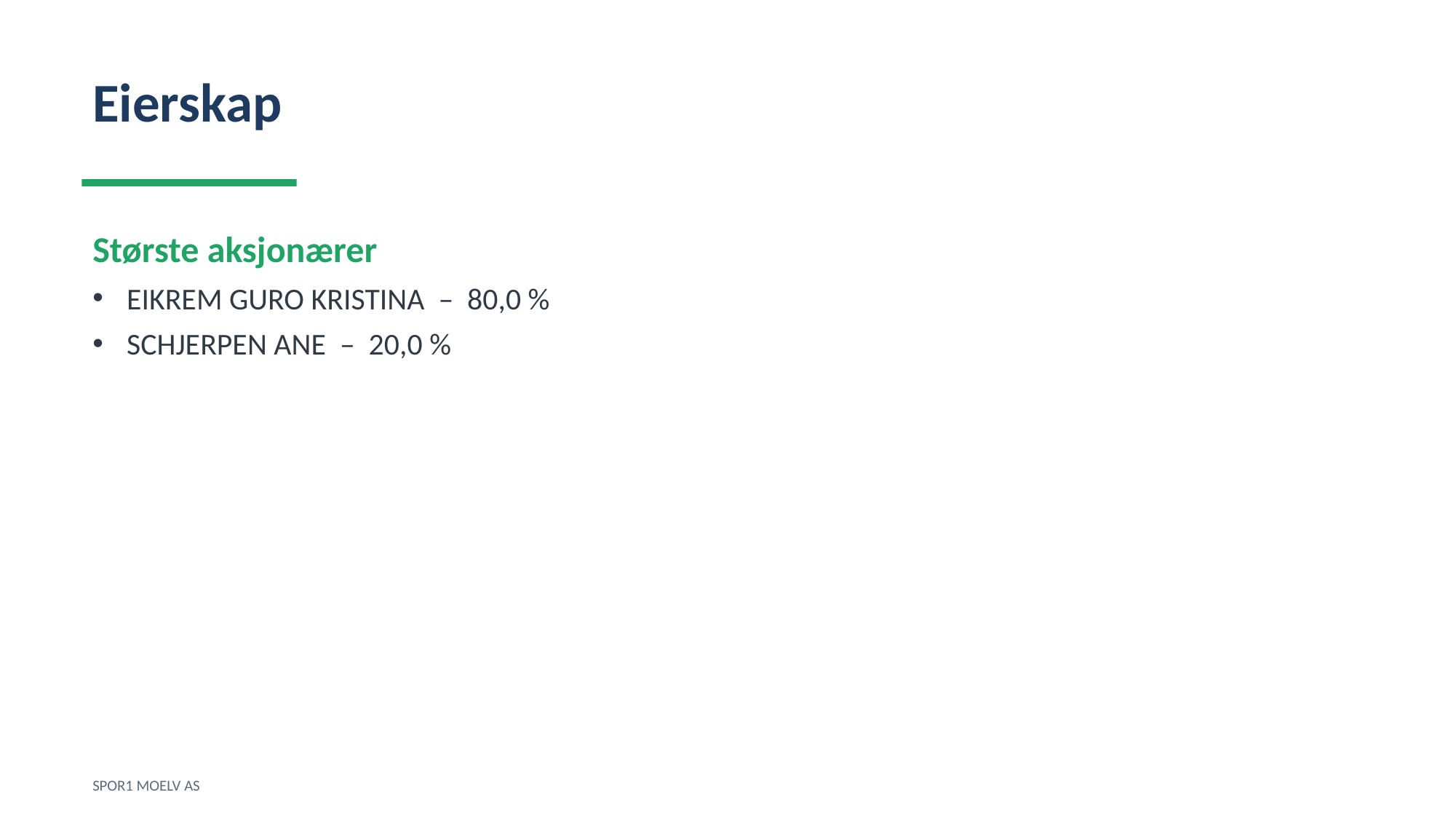

Eierskap

Største aksjonærer
EIKREM GURO KRISTINA  –  80,0 %
SCHJERPEN ANE  –  20,0 %
SPOR1 MOELV AS